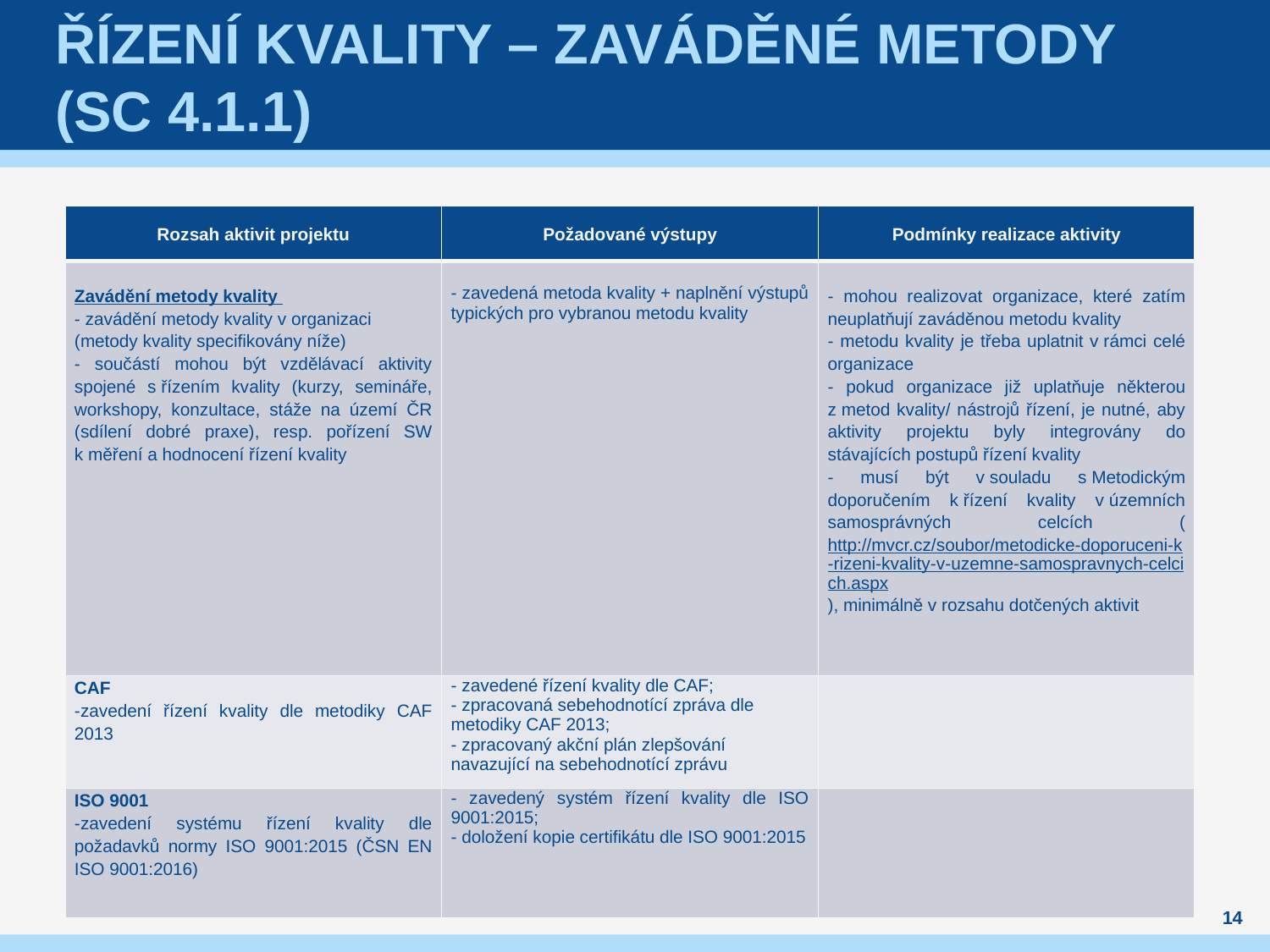

# Řízení kvality – zaváděné metody (SC 4.1.1)
| Rozsah aktivit projektu | Požadované výstupy | Podmínky realizace aktivity |
| --- | --- | --- |
| Zavádění metody kvality - zavádění metody kvality v organizaci (metody kvality specifikovány níže) - součástí mohou být vzdělávací aktivity spojené s řízením kvality (kurzy, semináře, workshopy, konzultace, stáže na území ČR (sdílení dobré praxe), resp. pořízení SW k měření a hodnocení řízení kvality | - zavedená metoda kvality + naplnění výstupů typických pro vybranou metodu kvality | - mohou realizovat organizace, které zatím neuplatňují zaváděnou metodu kvality - metodu kvality je třeba uplatnit v rámci celé organizace - pokud organizace již uplatňuje některou z metod kvality/ nástrojů řízení, je nutné, aby aktivity projektu byly integrovány do stávajících postupů řízení kvality - musí být v souladu s Metodickým doporučením k řízení kvality v územních samosprávných celcích (http://mvcr.cz/soubor/metodicke-doporuceni-k-rizeni-kvality-v-uzemne-samospravnych-celcich.aspx), minimálně v rozsahu dotčených aktivit |
| CAF -zavedení řízení kvality dle metodiky CAF 2013 | - zavedené řízení kvality dle CAF; - zpracovaná sebehodnotící zpráva dle metodiky CAF 2013; - zpracovaný akční plán zlepšování navazující na sebehodnotící zprávu |  |
| ISO 9001 -zavedení systému řízení kvality dle požadavků normy ISO 9001:2015 (ČSN EN ISO 9001:2016) | - zavedený systém řízení kvality dle ISO 9001:2015; - doložení kopie certifikátu dle ISO 9001:2015 |  |
14